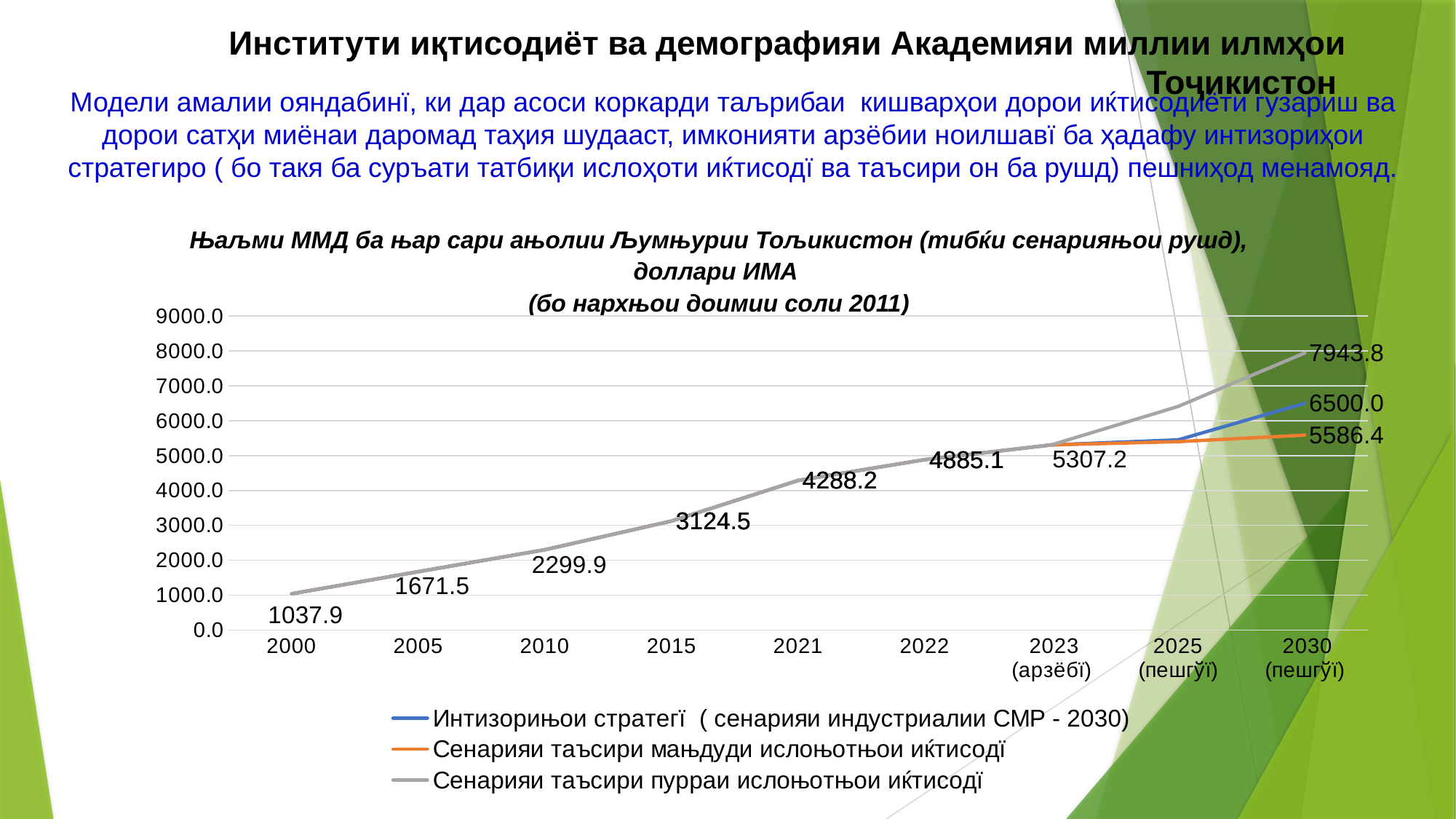

Институти иқтисодиёт ва демографияи Академияи миллии илмҳои Тоҷикистон
# Модели амалии ояндабинї, ки дар асоси коркарди таљрибаи  кишварҳои дорои иќтисодиёти гузариш ва дорои сатҳи миёнаи даромад таҳия шудааст, имконияти арзёбии ноилшавї ба ҳадафу интизориҳои стратегиро ( бо такя ба суръати татбиқи ислоҳоти иќтисодї ва таъсири он ба рушд) пешниҳод менамояд.
Њаљми ММД ба њар сари ањолии Љумњурии Тољикистон (тибќи сенарияњои рушд), доллари ИМА
(бо нархњои доимии соли 2011)

### Chart

| Category | Интизорињои стратегї  ( сенарияи индустриалии СМР - 2030) | Сенарияи таъсири мањдуди ислоњотњои иќтисодї | Сенарияи таъсири пурраи ислоњотњои иќтисодї    |
|---|---|---|---|
| 2000 | 1037.9405714432512 | 1037.9405714432512 | 1037.9405714432512 |
| 2005 | 1671.4728765107689 | 1671.4728765107689 | 1671.4728765107689 |
| 2010 | 2299.8758475707928 | 2299.8758475707928 | 2299.8758475707928 |
| 2015 | 3124.5393989961526 | 3124.5393989961526 | 3124.5393989961526 |
| 2021 | 4288.167889652597 | 4288.167889652597 | 4288.167889652597 |
| 2022 | 4885.1 | 4885.1 | 4885.1 |
|  2023 (арзёбї) | 5307.208184228925 | 5307.208184228925 | 5307.208184228925 |
| 2025 (пешгўї) | 5451.796380309042 | 5400.0 | 6409.544952416431 |
|  2030 (пешгўї) | 6500.0 | 5586.406348275572 | 7943.787712193069 |